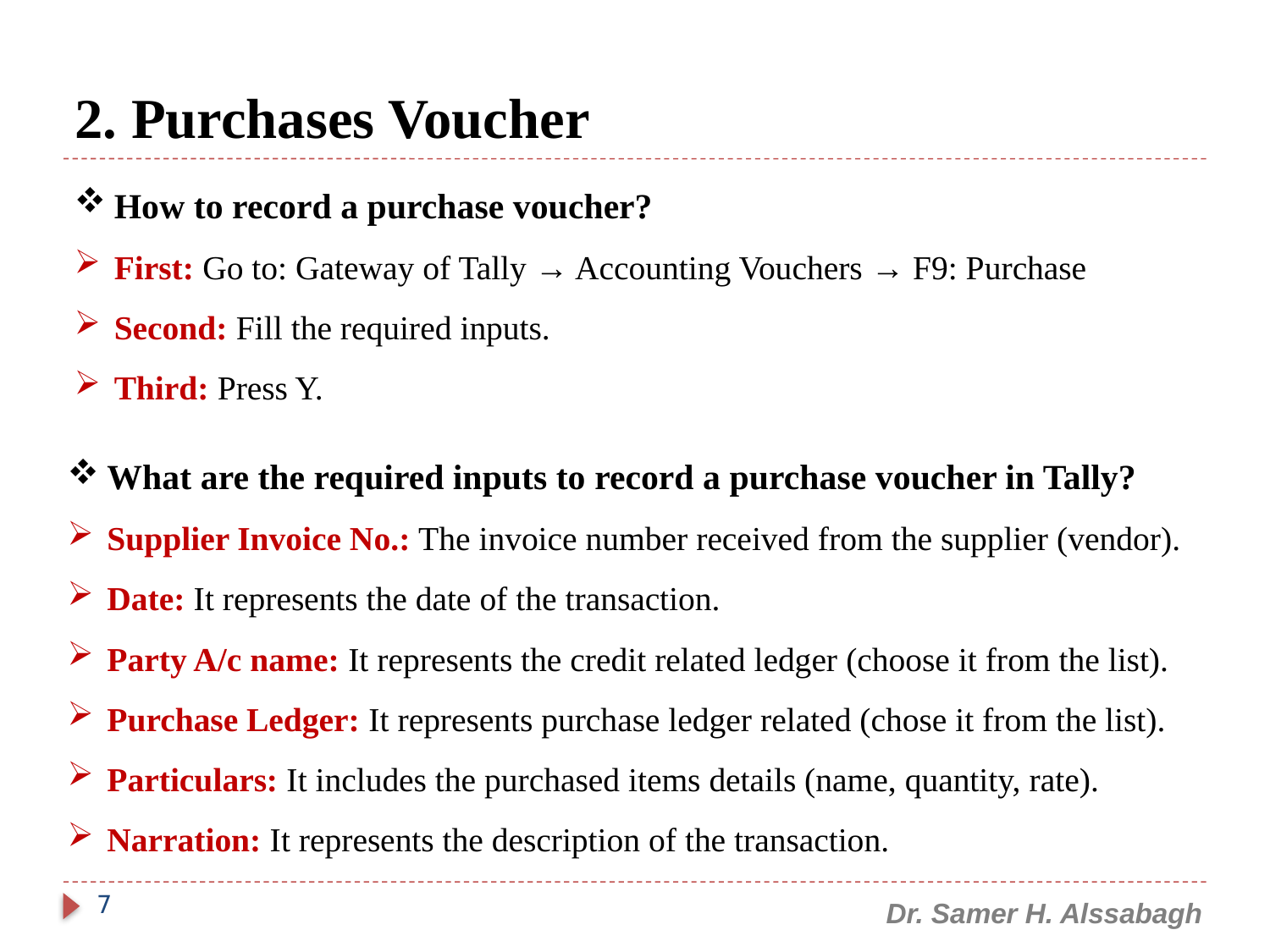

# 2. Purchases Voucher
How to record a purchase voucher?
First: Go to: Gateway of Tally → Accounting Vouchers → F9: Purchase
Second: Fill the required inputs.
Third: Press Y.

What are the required inputs to record a purchase voucher in Tally?
Supplier Invoice No.: The invoice number received from the supplier (vendor).
Date: It represents the date of the transaction.
Party A/c name: It represents the credit related ledger (choose it from the list).
Purchase Ledger: It represents purchase ledger related (chose it from the list).
Particulars: It includes the purchased items details (name, quantity, rate).
Narration: It represents the description of the transaction.

7
Dr. Samer H. Alssabagh